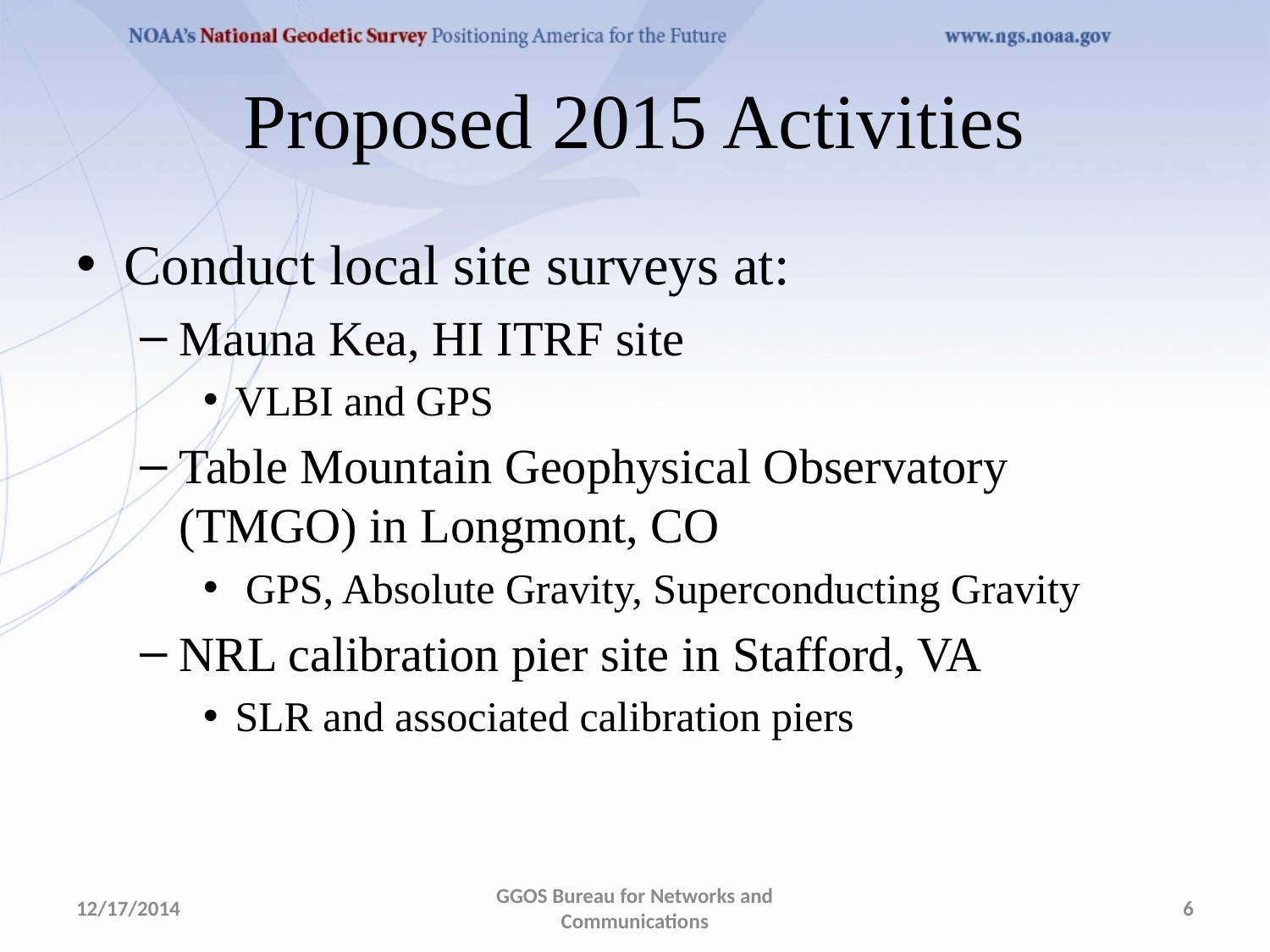

# Proposed 2015 Activities
Conduct local site surveys at:
Mauna Kea, HI ITRF site
VLBI and GPS
Table Mountain Geophysical Observatory (TMGO) in Longmont, CO
 GPS, Absolute Gravity, Superconducting Gravity
NRL calibration pier site in Stafford, VA
SLR and associated calibration piers

12/17/2014
GGOS Bureau for Networks and Communications
6